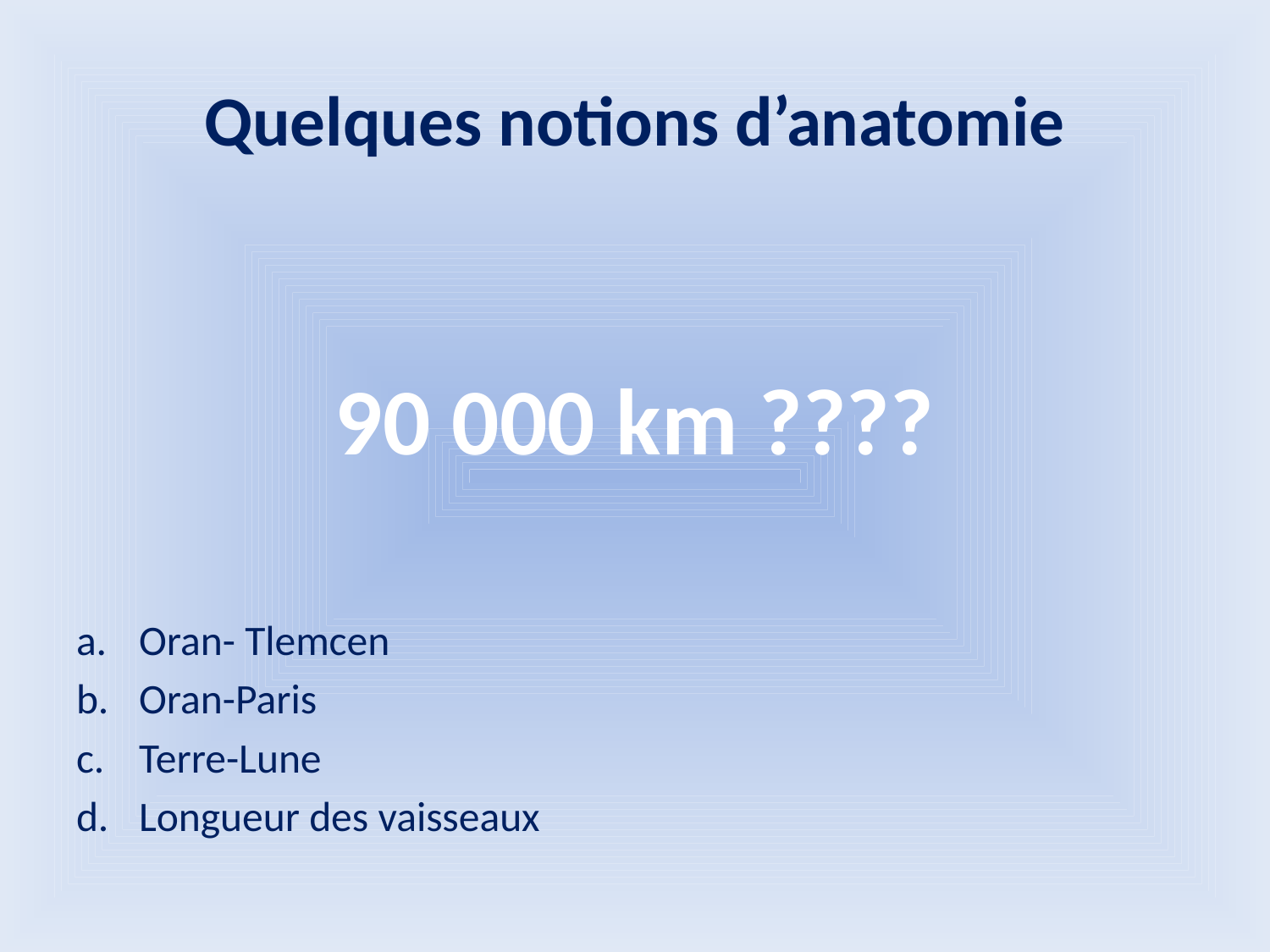

# Quelques notions d’anatomie

90 000 km ????

Oran- Tlemcen
Oran-Paris
Terre-Lune
Longueur des vaisseaux